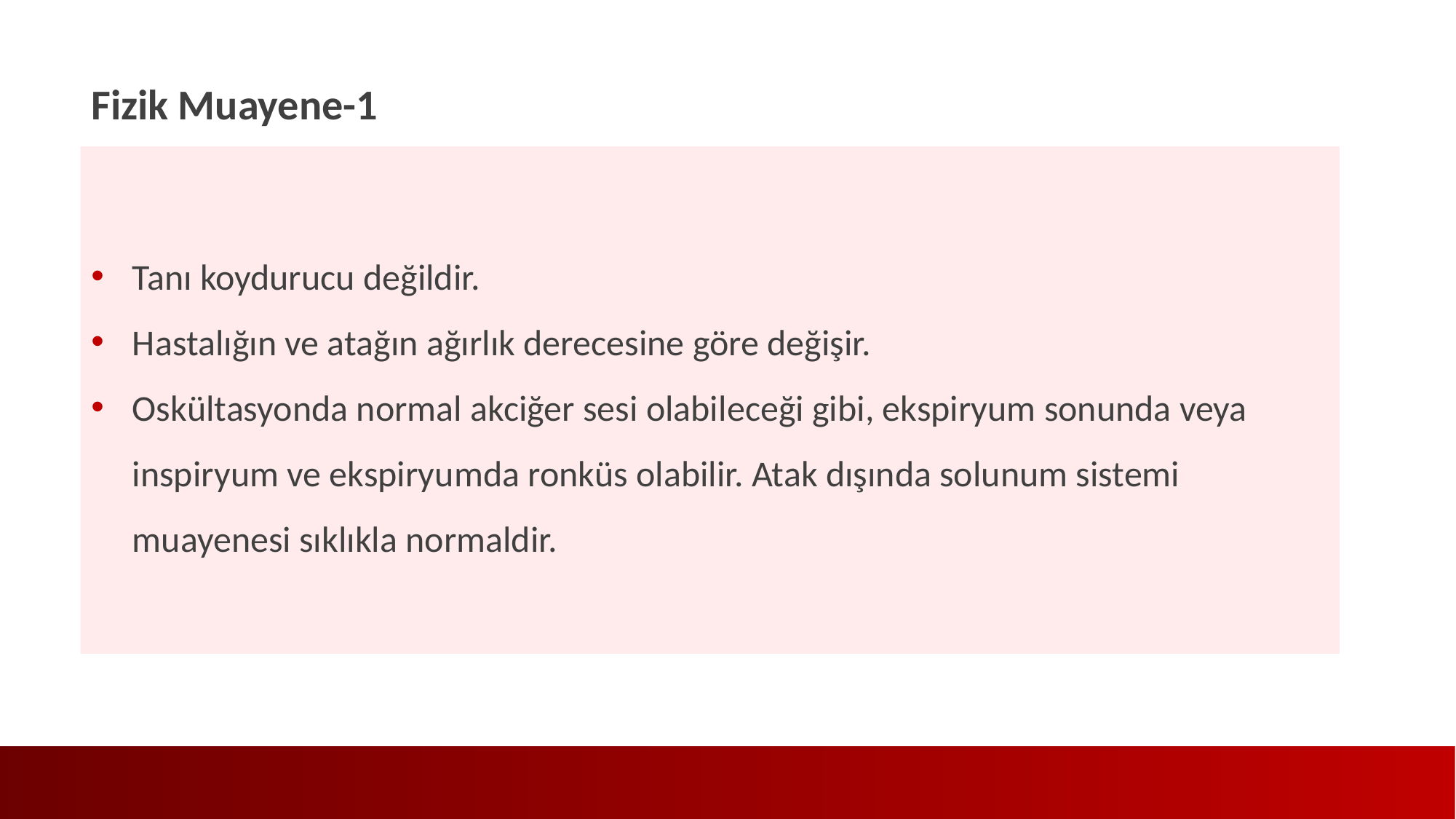

Fizik Muayene-1

Tanı koydurucu değildir.
Hastalığın ve atağın ağırlık derecesine göre değişir.
Oskültasyonda normal akciğer sesi olabileceği gibi, ekspiryum sonunda veya inspiryum ve ekspiryumda ronküs olabilir. Atak dışında solunum sistemi muayenesi sıklıkla normaldir.